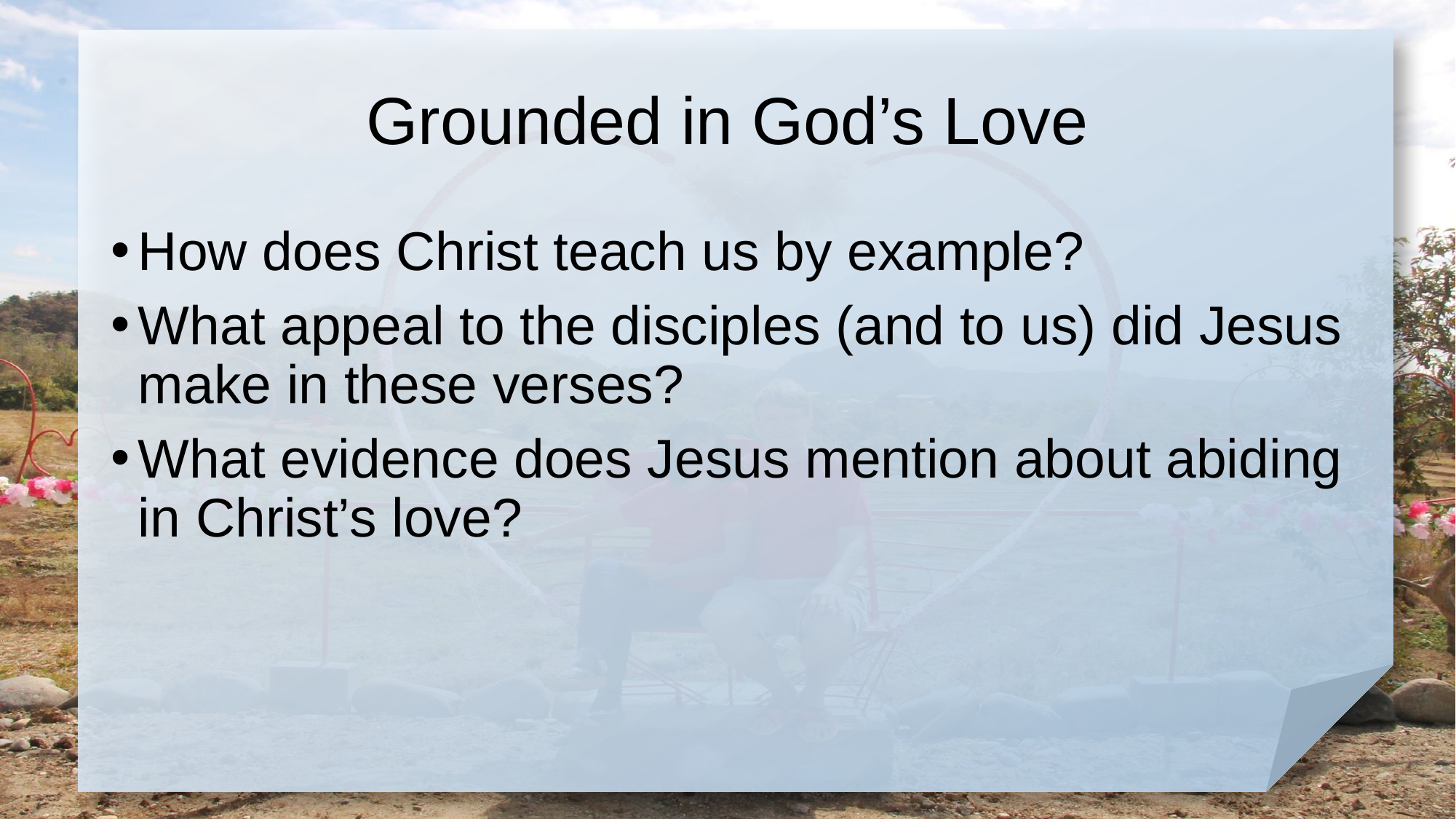

# Grounded in God’s Love
How does Christ teach us by example?
What appeal to the disciples (and to us) did Jesus make in these verses?
What evidence does Jesus mention about abiding in Christ’s love?